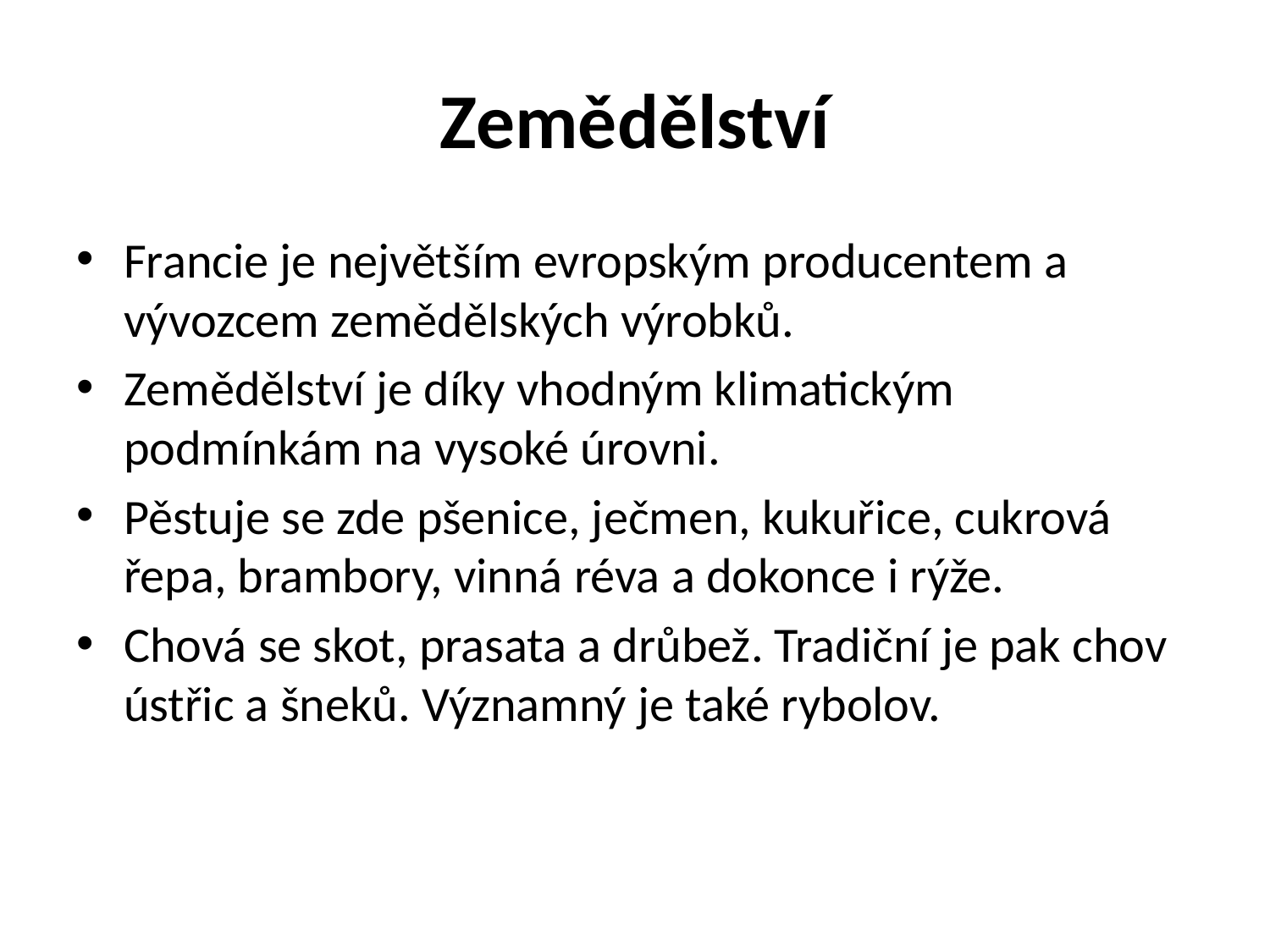

# Zemědělství
Francie je největším evropským producentem a vývozcem zemědělských výrobků.
Zemědělství je díky vhodným klimatickým podmínkám na vysoké úrovni.
Pěstuje se zde pšenice, ječmen, kukuřice, cukrová řepa, brambory, vinná réva a dokonce i rýže.
Chová se skot, prasata a drůbež. Tradiční je pak chov ústřic a šneků. Významný je také rybolov.